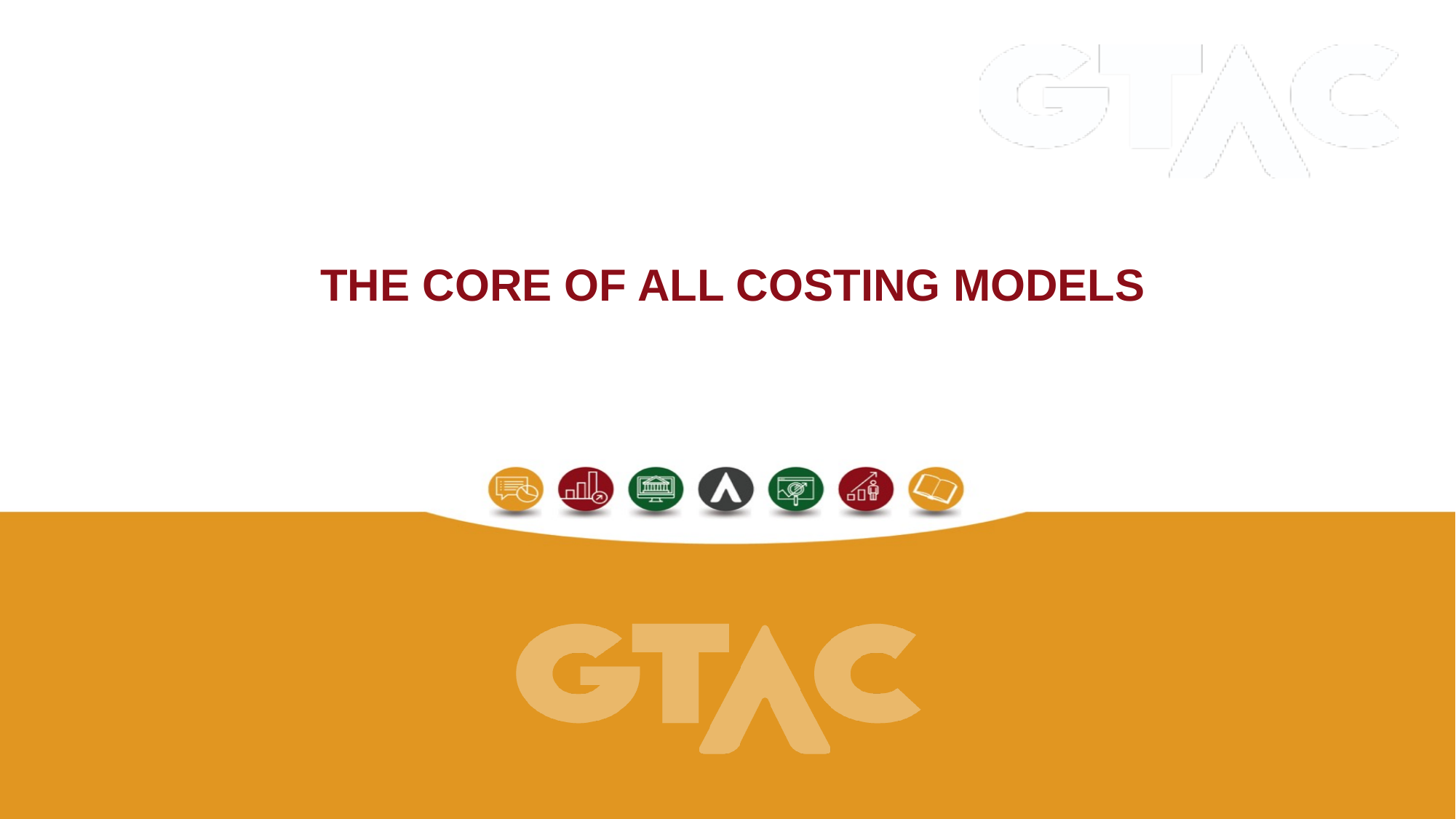

# The core of all Costing Models
16